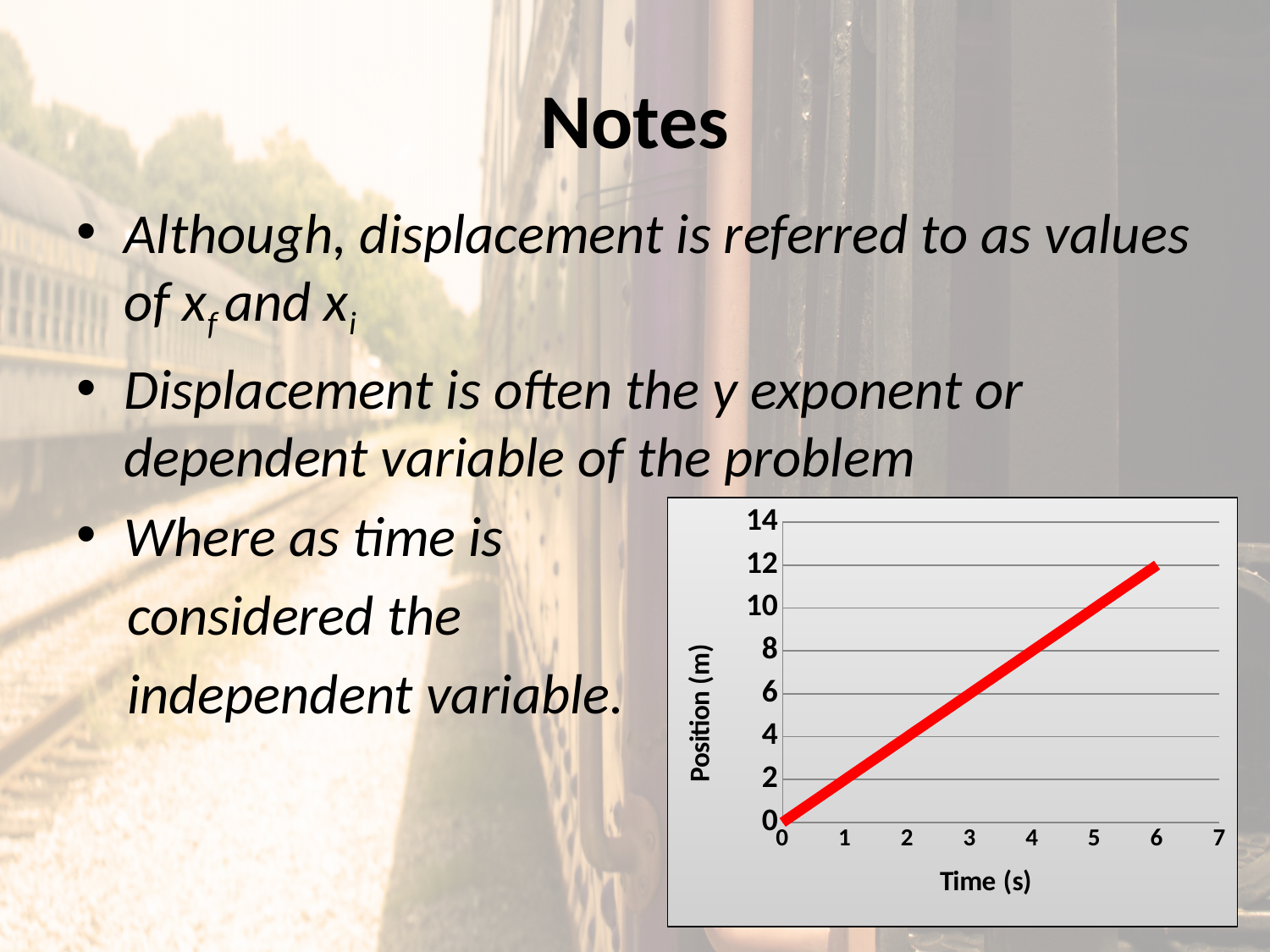

# Notes
Although, displacement is referred to as values of xf and xi
Displacement is often the y exponent or dependent variable of the problem
Where as time is
    considered the
    independent variable.

### Chart

| Category | Column1 |
|---|---|